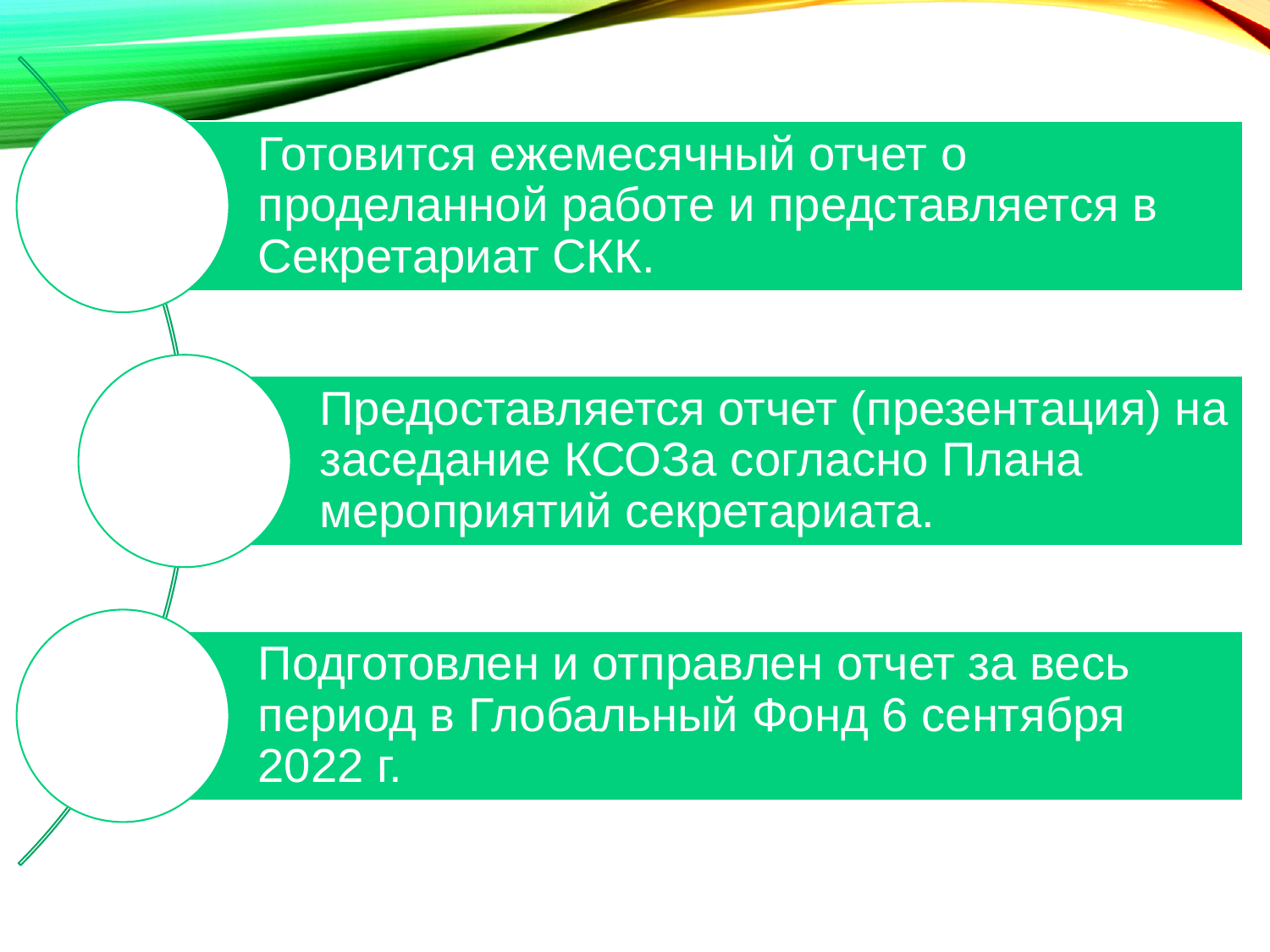

Готовится ежемесячный отчет о проделанной работе и представляется в Секретариат СКК.
Предоставляется отчет (презентация) на заседание КСОЗа согласно Плана мероприятий секретариата.
Подготовлен и отправлен отчет за весь период в Глобальный Фонд 6 сентября 2022 г.